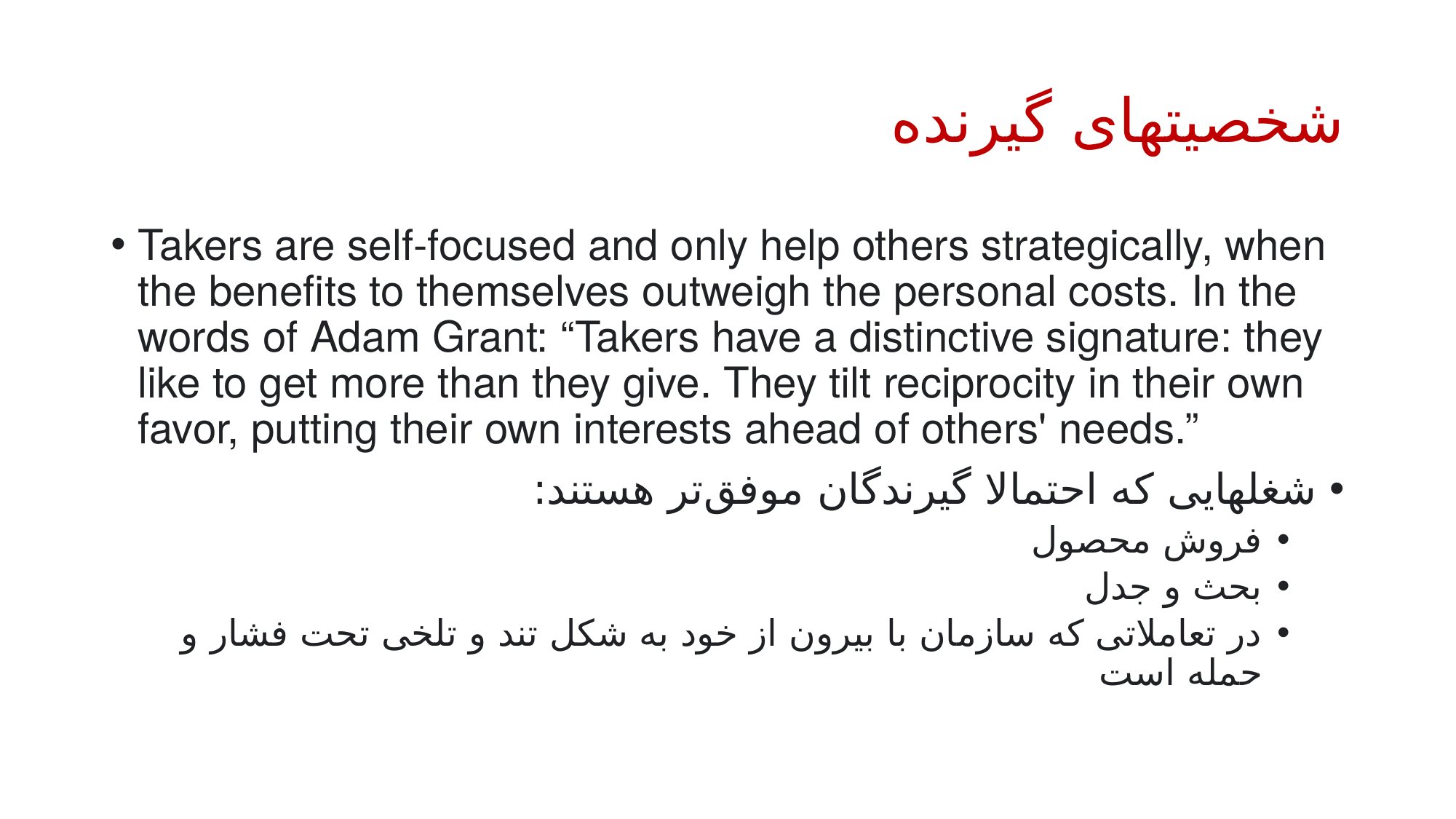

# شخصیتهای گیرنده
Takers are self-focused and only help others strategically, when the benefits to themselves outweigh the personal costs. In the words of Adam Grant: “Takers have a distinctive signature: they like to get more than they give. They tilt reciprocity in their own favor, putting their own interests ahead of others' needs.”
شغلهایی که احتمالا گیرندگان موفق‌تر هستند:
فروش محصول
بحث و جدل
در تعاملاتی که سازمان با بیرون از خود به شکل تند و تلخی تحت فشار و حمله است